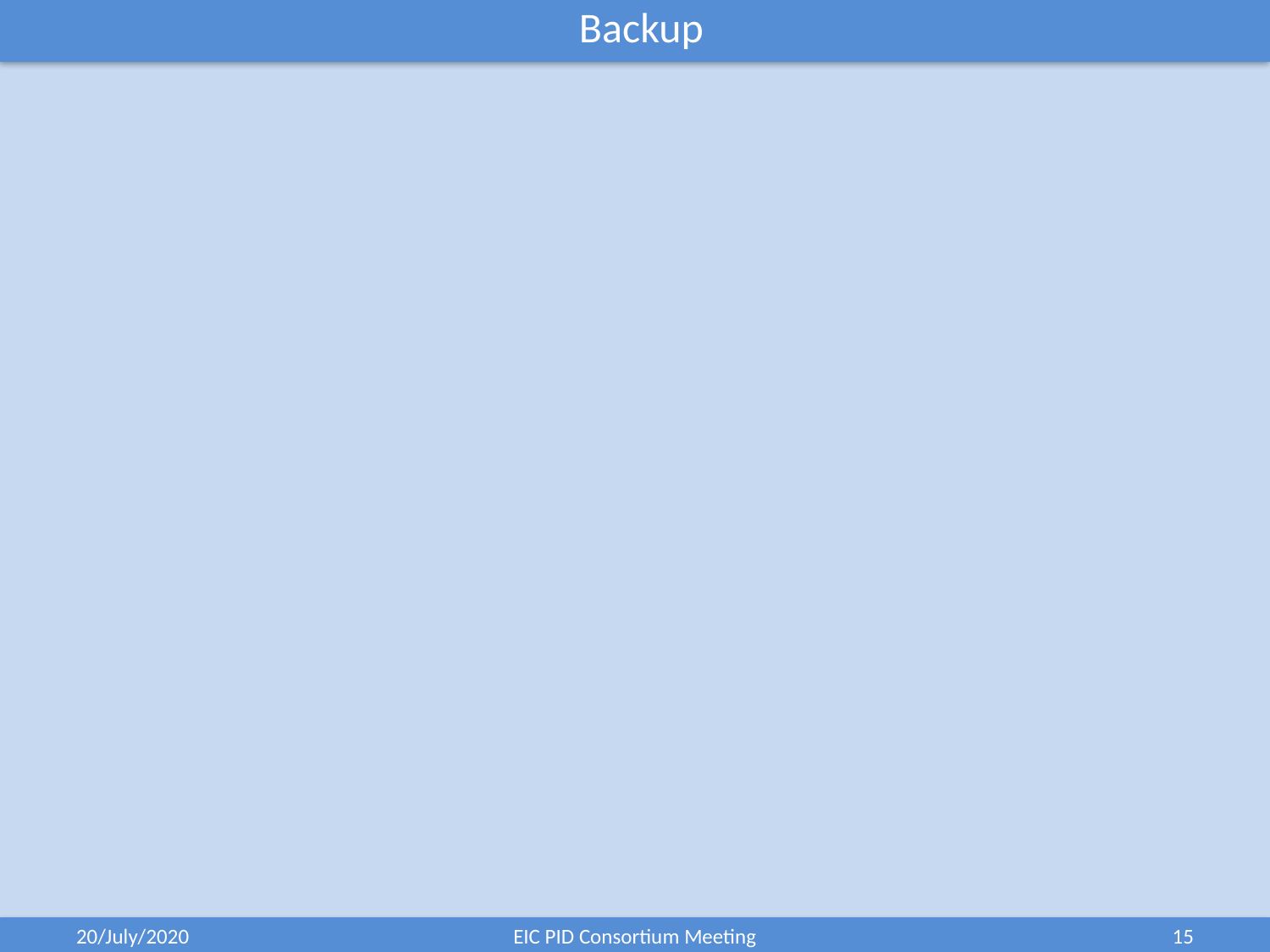

Backup

20/July/2020
EIC PID Consortium Meeting
15